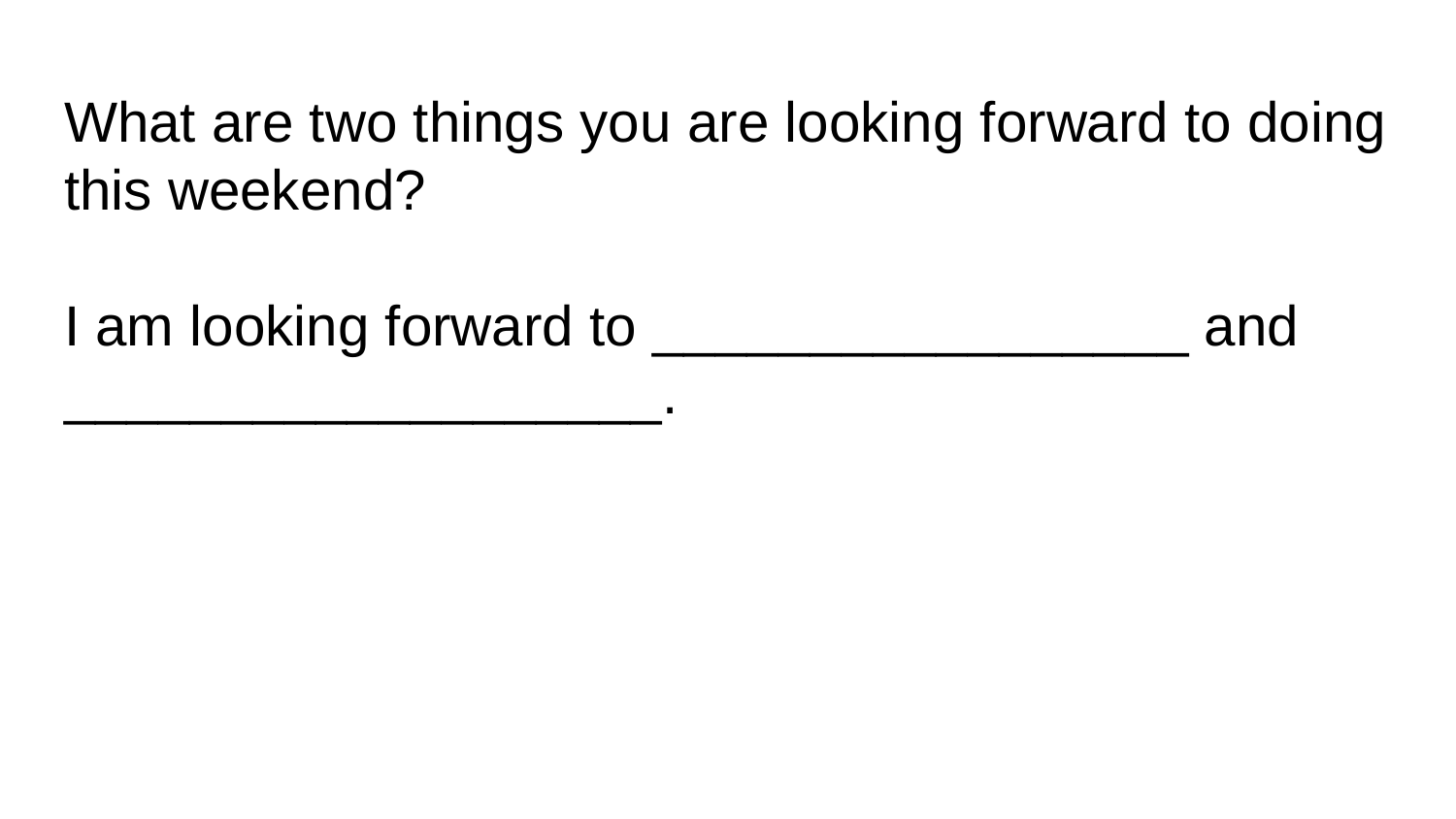

# What are two things you are looking forward to doing this weekend?

I am looking forward to _________________ and ___________________.